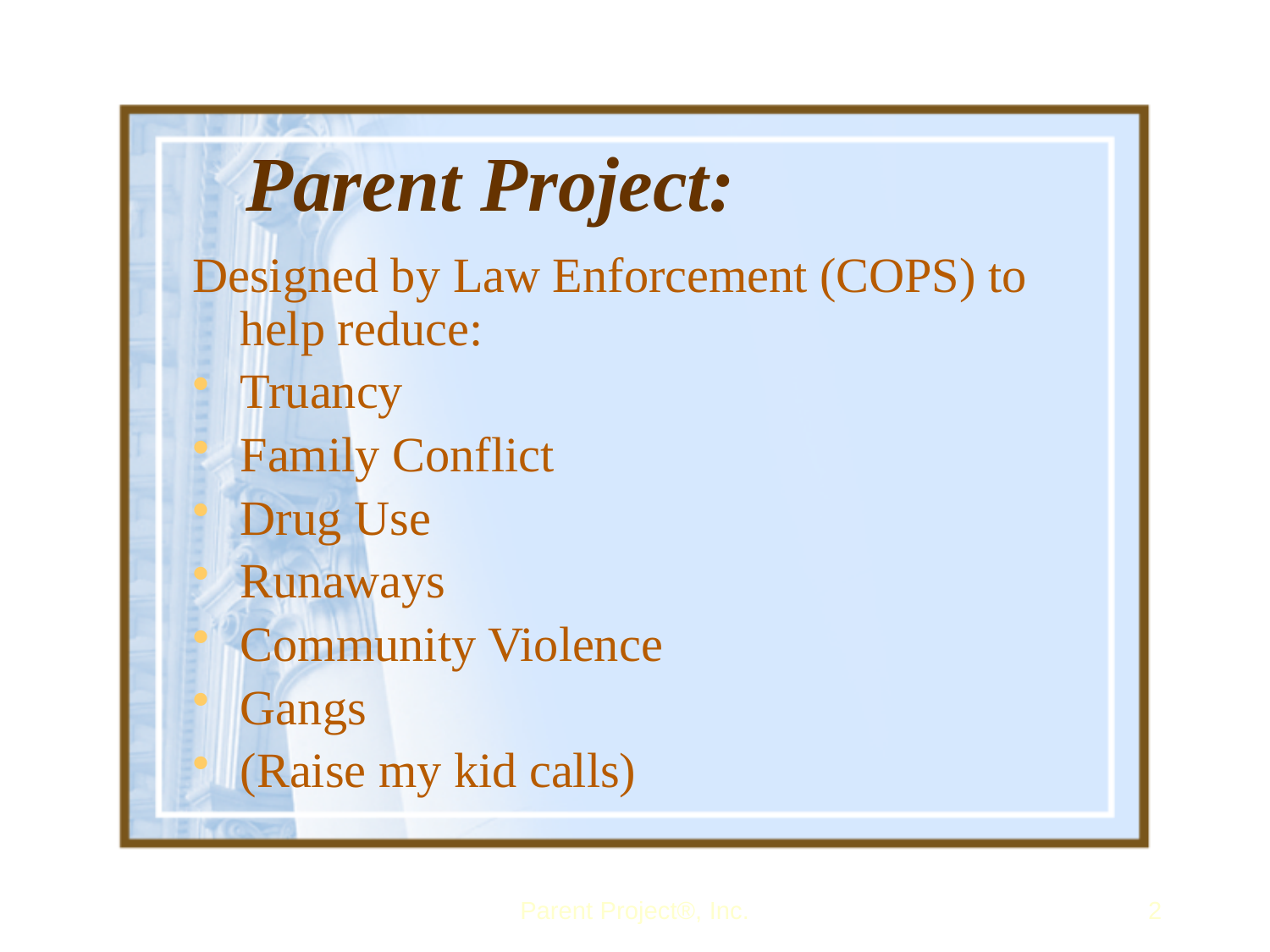

# Parent Project:
Designed by Law Enforcement (COPS) to help reduce:
Truancy
Family Conflict
Drug Use
Runaways
Community Violence
Gangs
(Raise my kid calls)

Parent Project®, Inc.
2